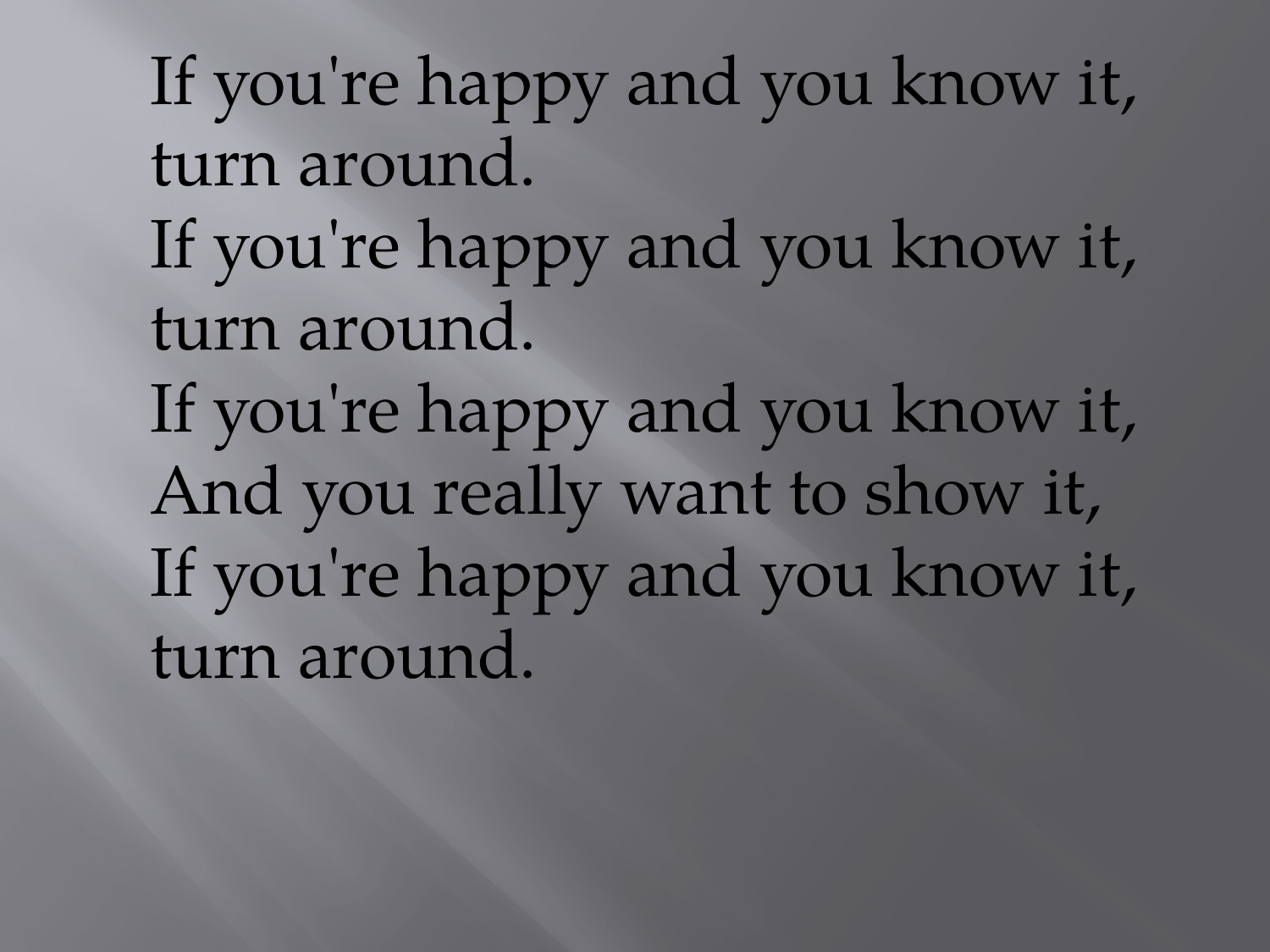

If you're happy and you know it, turn around.
	If you're happy and you know it, turn around.
	If you're happy and you know it,
	And you really want to show it,
	If you're happy and you know it, turn around.